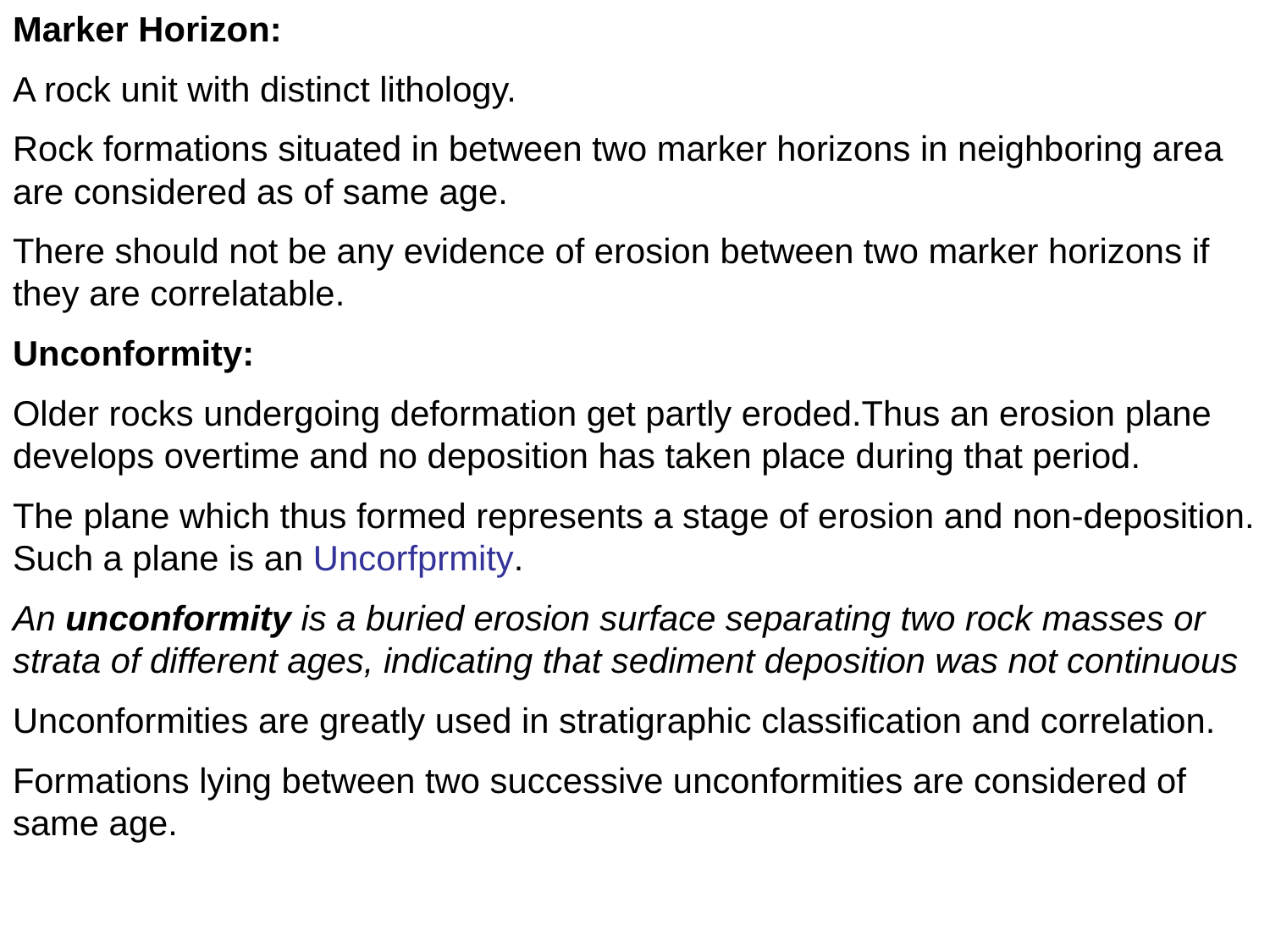

Marker Horizon:
A rock unit with distinct lithology.
Rock formations situated in between two marker horizons in neighboring area are considered as of same age.
There should not be any evidence of erosion between two marker horizons if they are correlatable.
Unconformity:
Older rocks undergoing deformation get partly eroded.Thus an erosion plane develops overtime and no deposition has taken place during that period.
The plane which thus formed represents a stage of erosion and non-deposition. Such a plane is an Uncorfprmity.
An unconformity is a buried erosion surface separating two rock masses or strata of different ages, indicating that sediment deposition was not continuous
Unconformities are greatly used in stratigraphic classification and correlation.
Formations lying between two successive unconformities are considered of same age.